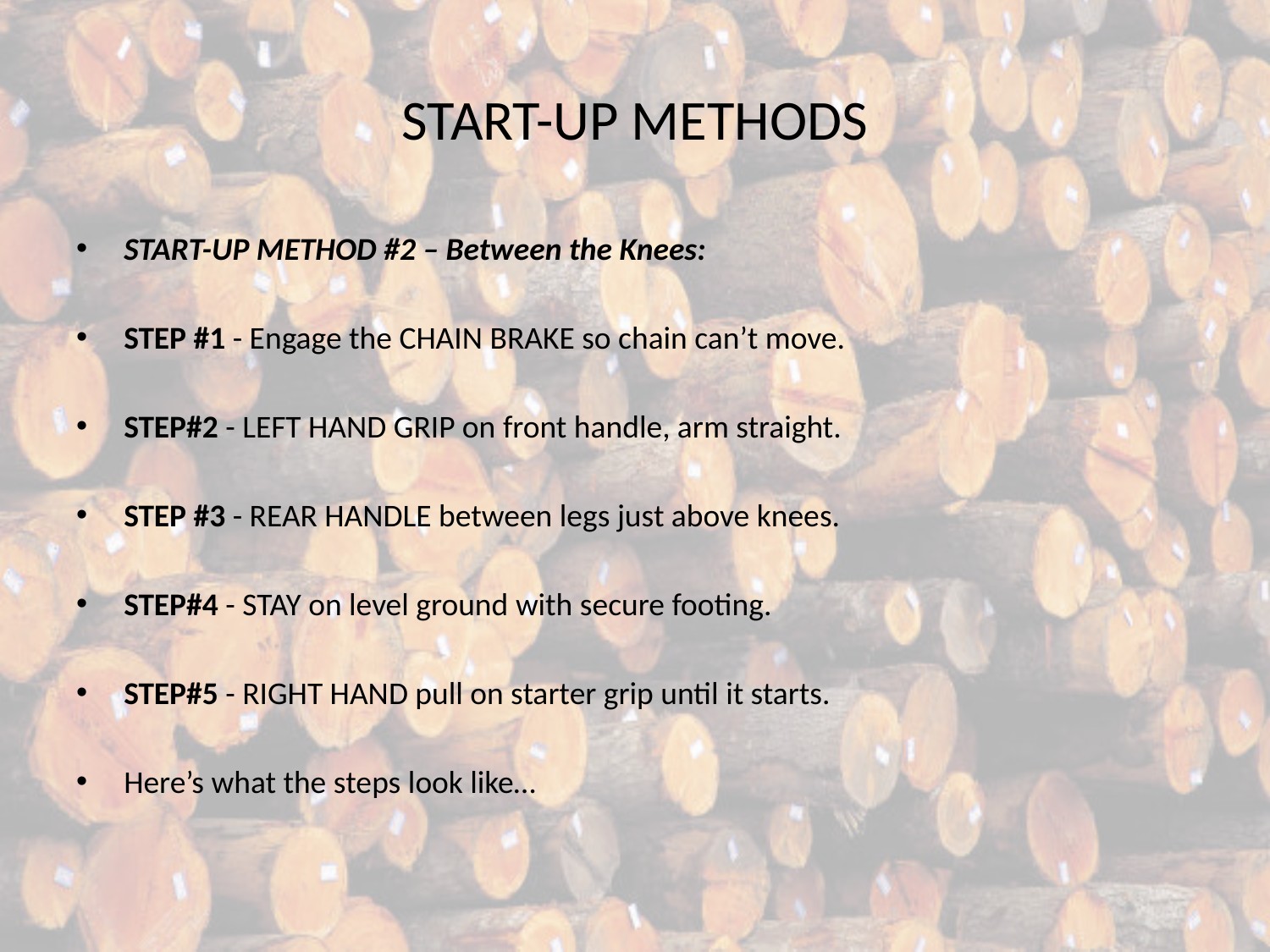

# START-UP METHODS
START-UP METHOD #2 – Between the Knees:

STEP #1 - Engage the CHAIN BRAKE so chain can’t move.

STEP#2 - LEFT HAND GRIP on front handle, arm straight.

STEP #3 - REAR HANDLE between legs just above knees.

STEP#4 - STAY on level ground with secure footing.

STEP#5 - RIGHT HAND pull on starter grip until it starts.

Here’s what the steps look like…